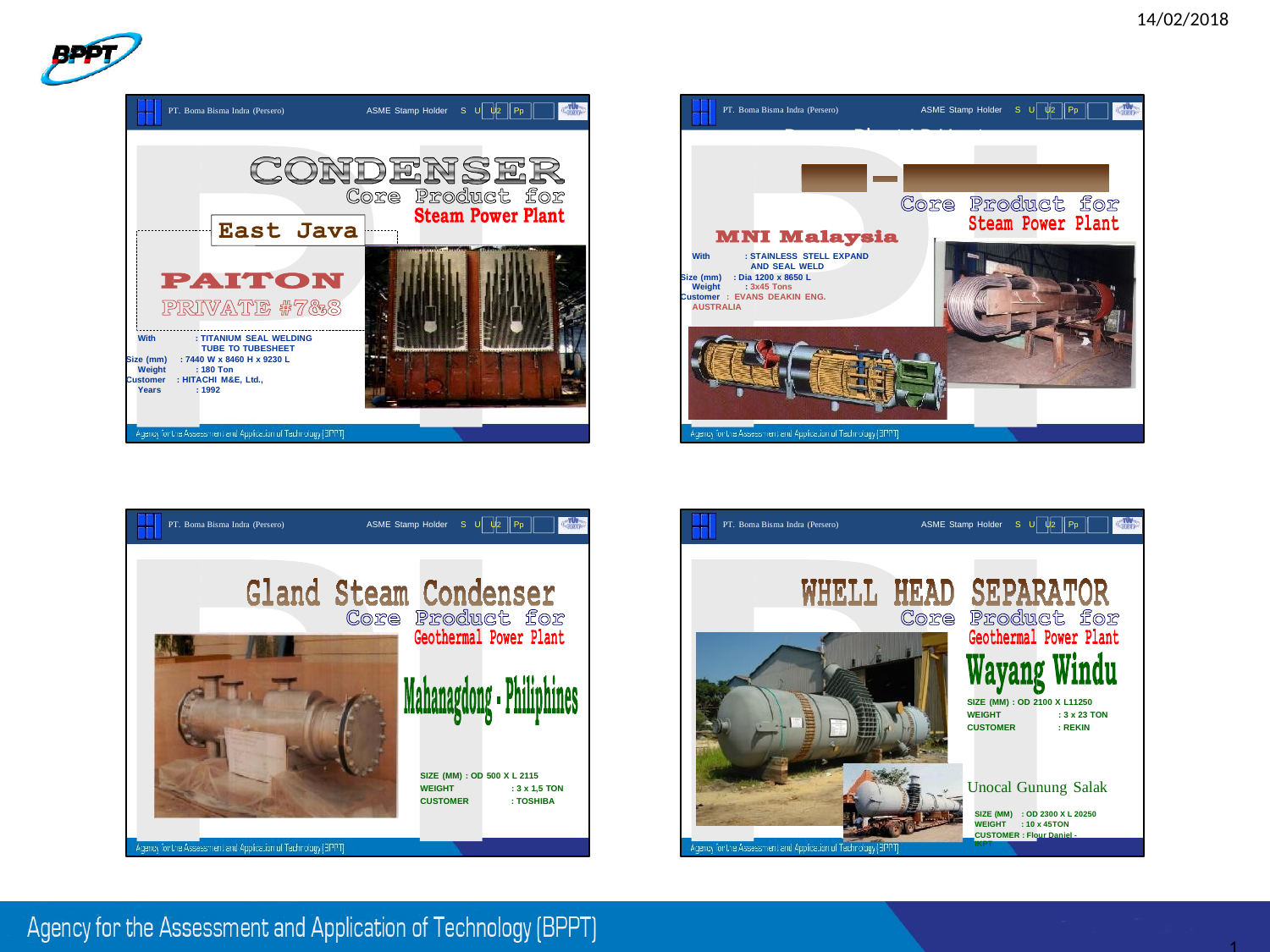

14/02/2018

PT. Boma Bisma Indra (Persero)                                       ASME Stamp Holder     S   U    U2     Pp

PT. Boma Bisma Indra (Persero)                                       ASME Stamp Holder     S   U    U2     Pp

With                : TITANIUM SEAL WELDING TUBE TO TUBESHEET
Size (mm)     : 7440 W x 8460 H x 9230 L Weight            : 180 Ton
Customer    : HITACHI M&E, Ltd., Years              : 1992
Power Plant LP Heater
With              : STAINLESS  STELL EXPAND AND SEAL WELD
Size (mm)     : Dia 1200 x 8650 L Weight          : 3x45 Tons
Customer  :  EVANS DEAKIN ENG. AUSTRALIA

Agency for the Assessment and Application of Technology - Indonesia

Agency for the Assessment and Application of Technology - Indonesia

PT. Boma Bisma Indra (Persero)                                       ASME Stamp Holder     S   U    U2     Pp

PT. Boma Bisma Indra (Persero)                                       ASME Stamp Holder     S   U    U2     Pp

SIZE (MM) : OD 500 X L 2115
WEIGHT                        : 3 x 1,5 TON
CUSTOMER                  : TOSHIBA

SIZE (MM) : OD 2100 X L11250
WEIGHT                        : 3 x 23 TON
CUSTOMER                  : REKIN
Unocal Gunung Salak
SIZE (MM)    : OD 2300 X L 20250
WEIGHT       : 10 x 45TON
CUSTOMER : Flour Daniel - IKPT

Agency for the Assessment and Application of Technology - Indonesia

Agency for the Assessment and Application of Technology - Indonesia

1